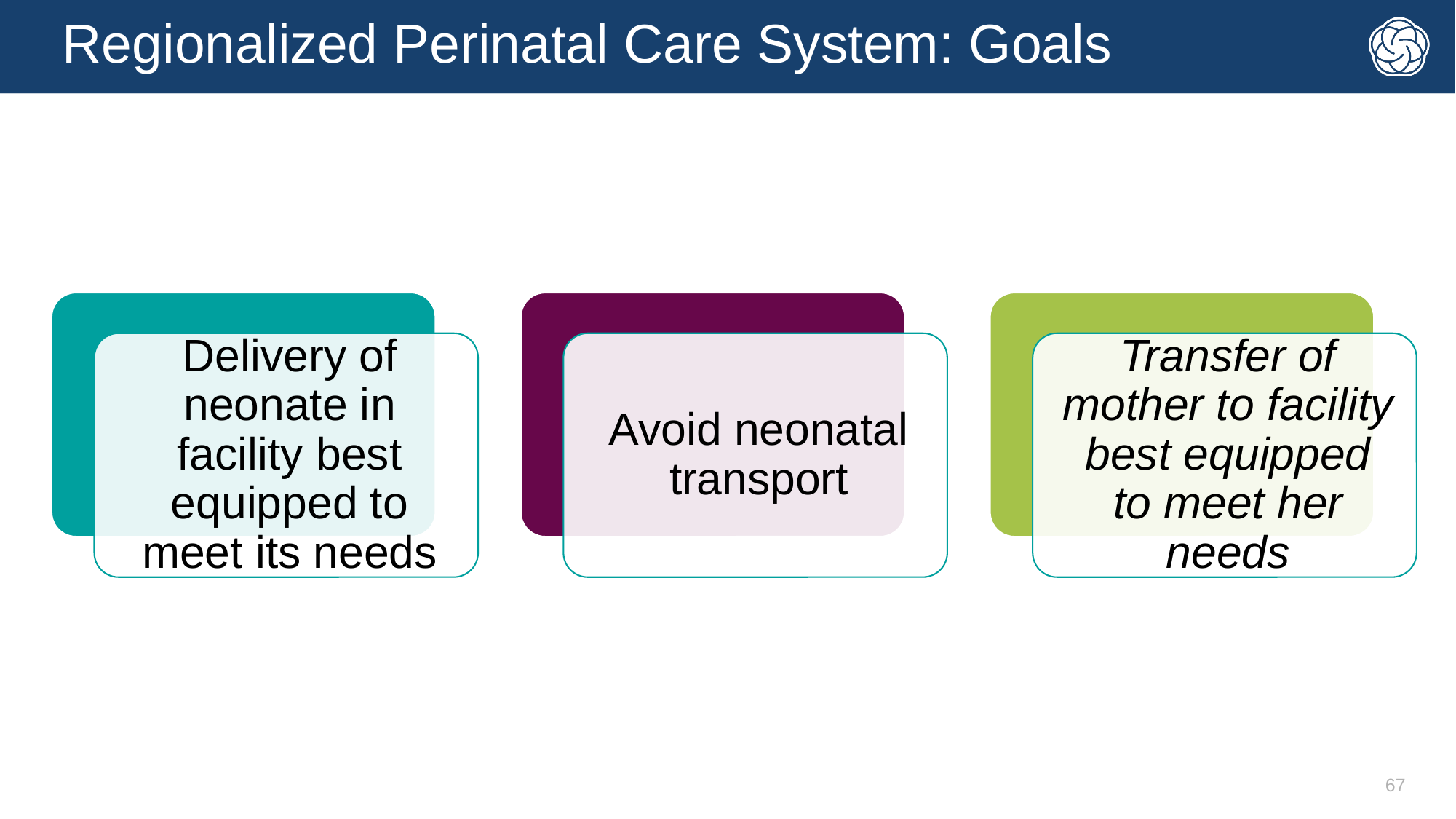

# Regionalized Perinatal Care System: Goals
Delivery of neonate in facility best equipped to meet its needs
Avoid neonatal transport
Transfer of mother to facility best equipped to meet her needs

67